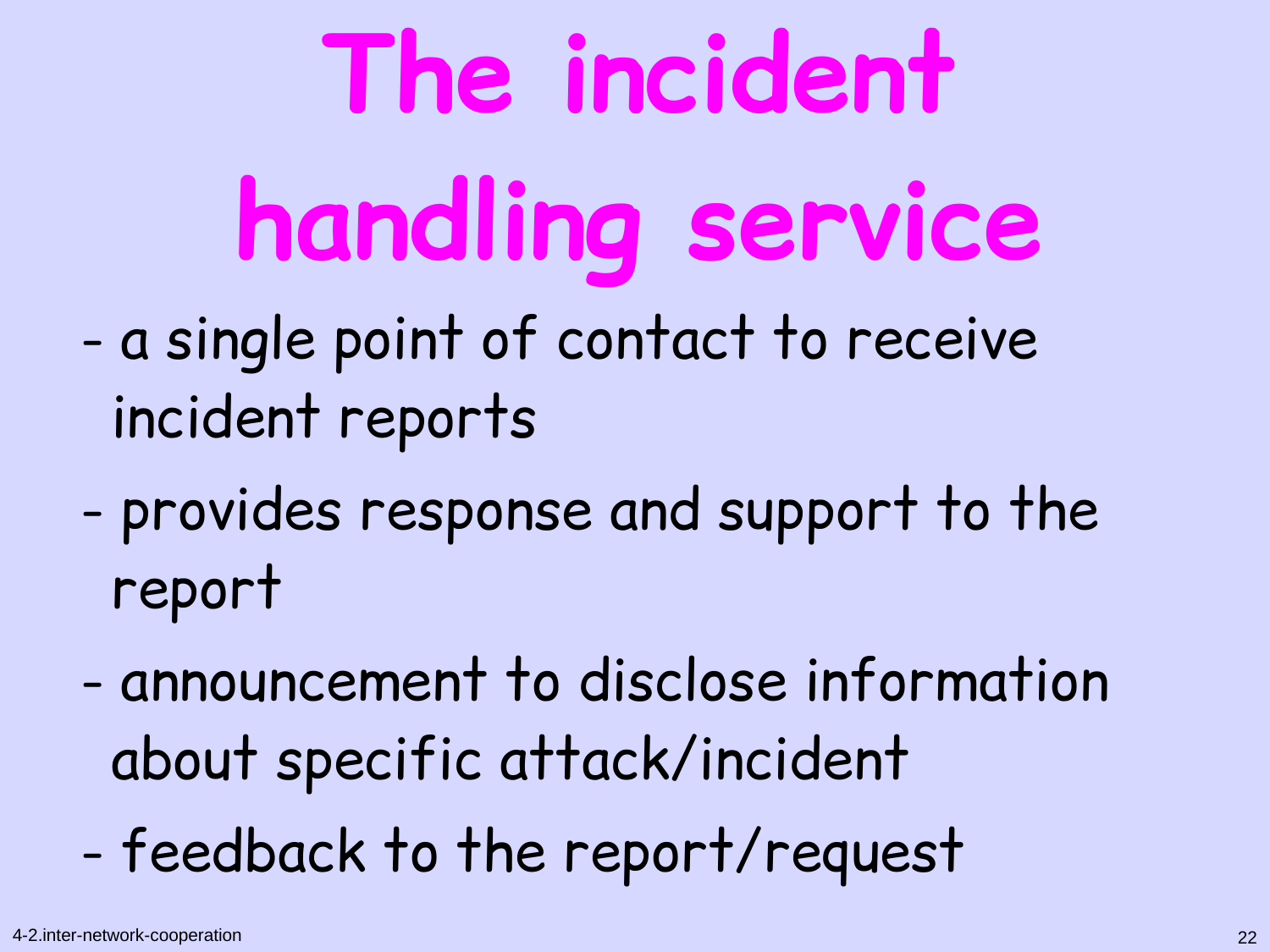

# The incident handling service
 - a single point of contact to receive incident reports
 - provides response and support to the report
 - announcement to disclose information about specific attack/incident
 - feedback to the report/request
22
4-2.inter-network-cooperation